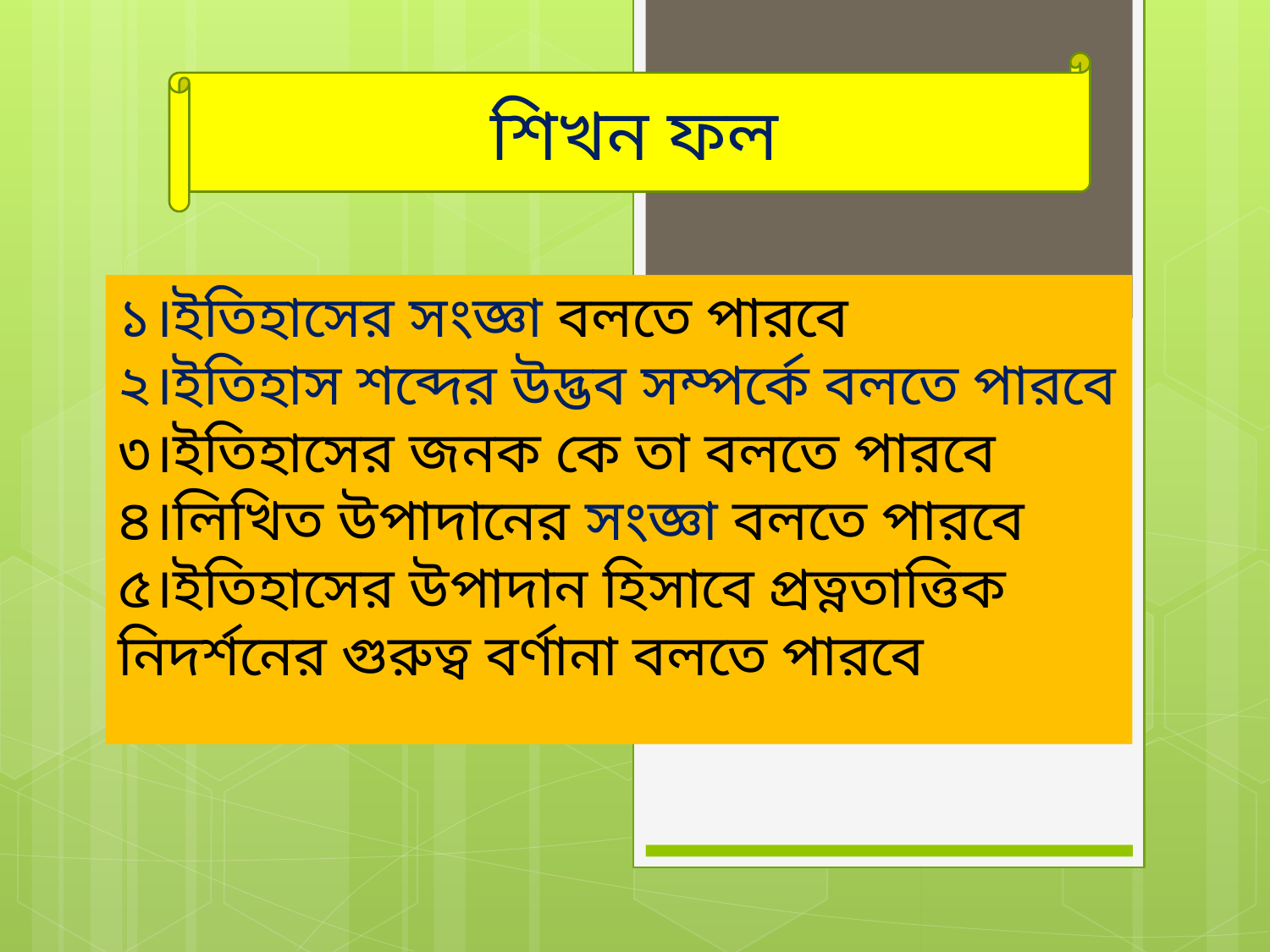

শিখন ফল
১।ইতিহাসের সংজ্ঞা বলতে পারবে
২।ইতিহাস শব্দের উদ্ভব সম্পর্কে বলতে পারবে
৩।ইতিহাসের জনক কে তা বলতে পারবে
৪।লিখিত উপাদানের সংজ্ঞা বলতে পারবে
৫।ইতিহাসের উপাদান হিসাবে প্রত্নতাত্তিক নিদর্শনের গুরুত্ব বর্ণানা বলতে পারবে